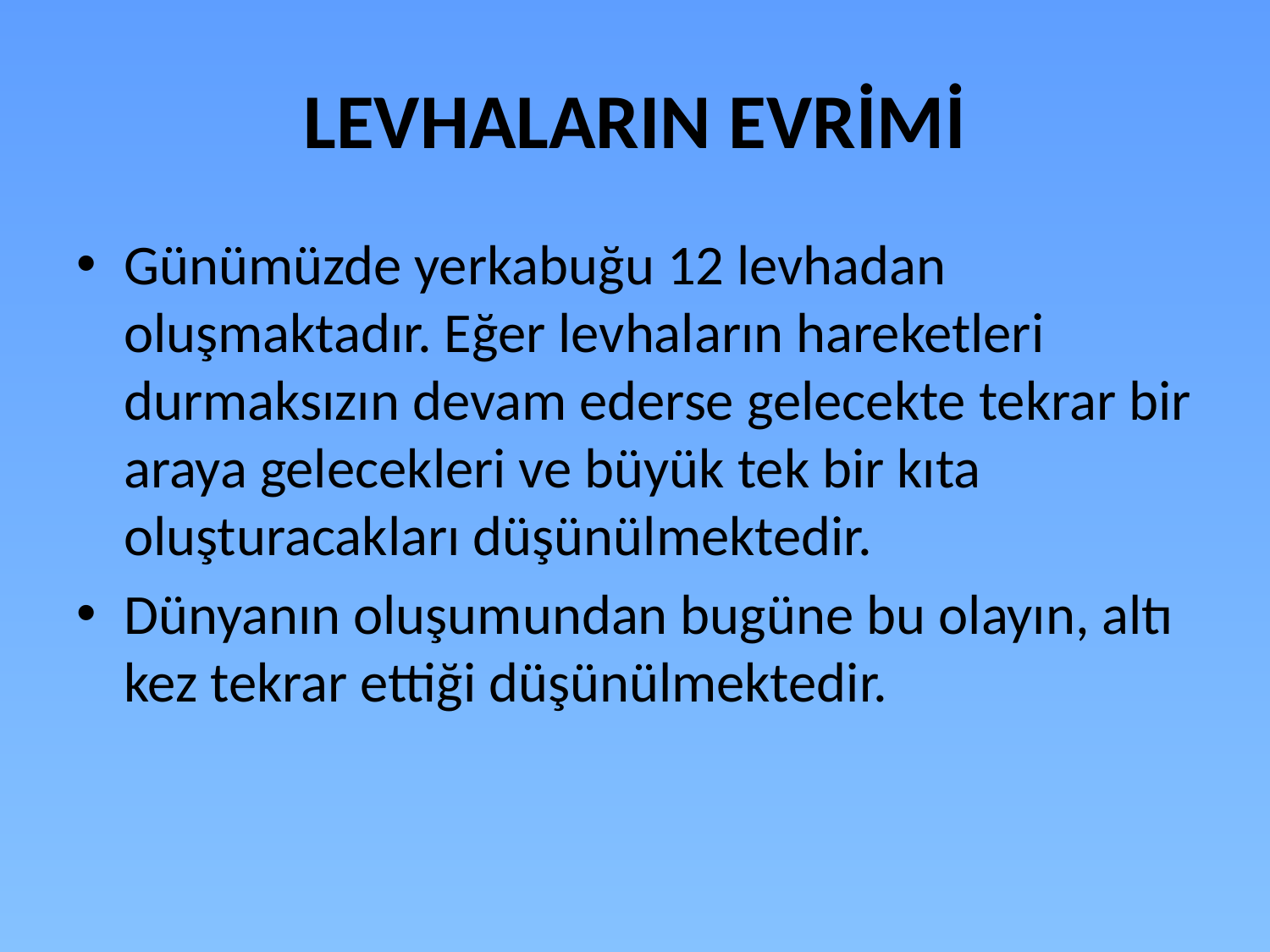

# LEVHALARIN EVRİMİ
Günümüzde yerkabuğu 12 levhadan oluşmaktadır. Eğer levhaların hareketleri durmaksızın devam ederse gelecekte tekrar bir araya gelecekleri ve büyük tek bir kıta oluşturacakları düşünülmektedir.
Dünyanın oluşumundan bugüne bu olayın, altı kez tekrar ettiği düşünülmektedir.